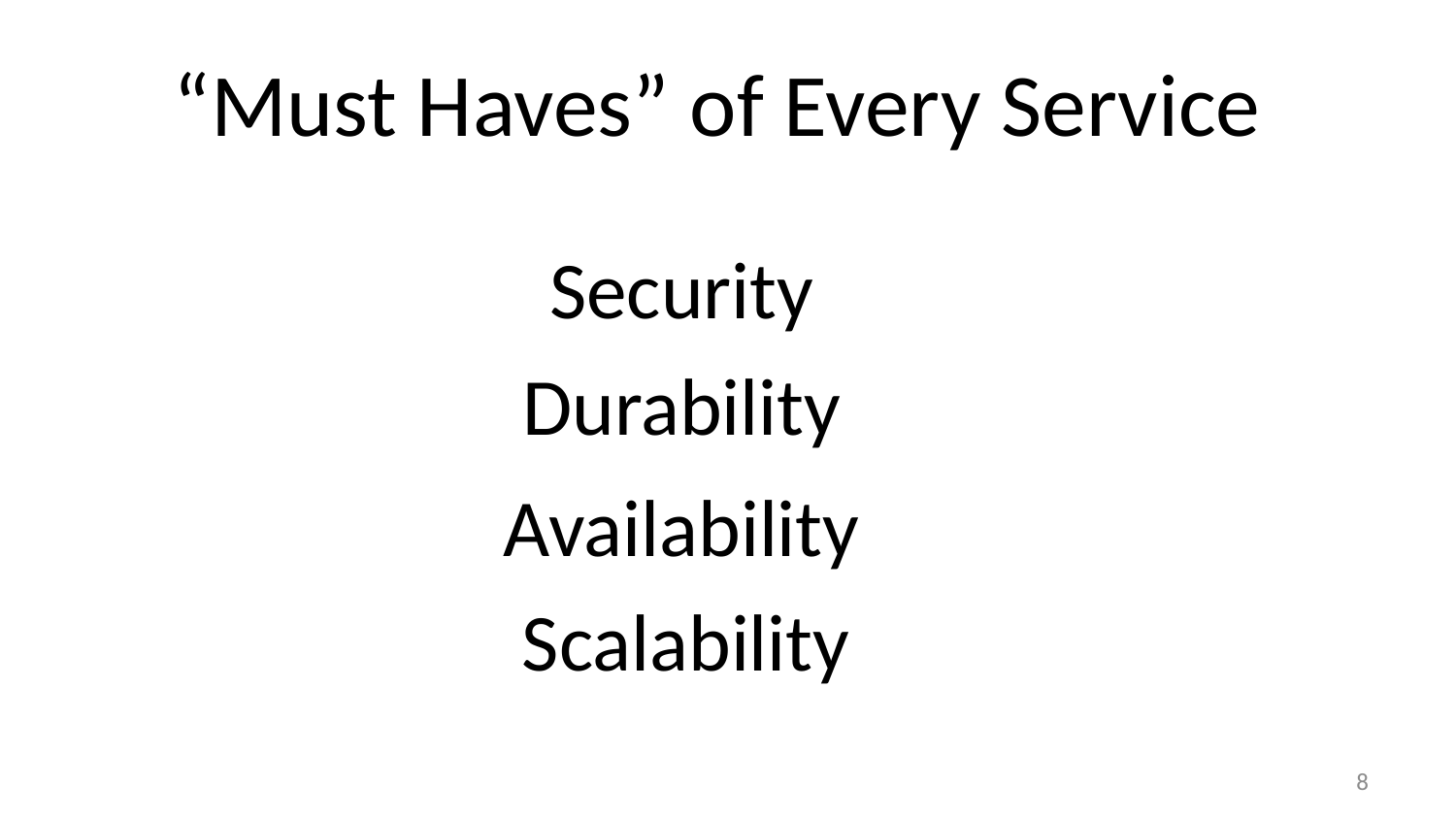

# “Must Haves” of Every Service
Security
Durability
Availability
Scalability
8